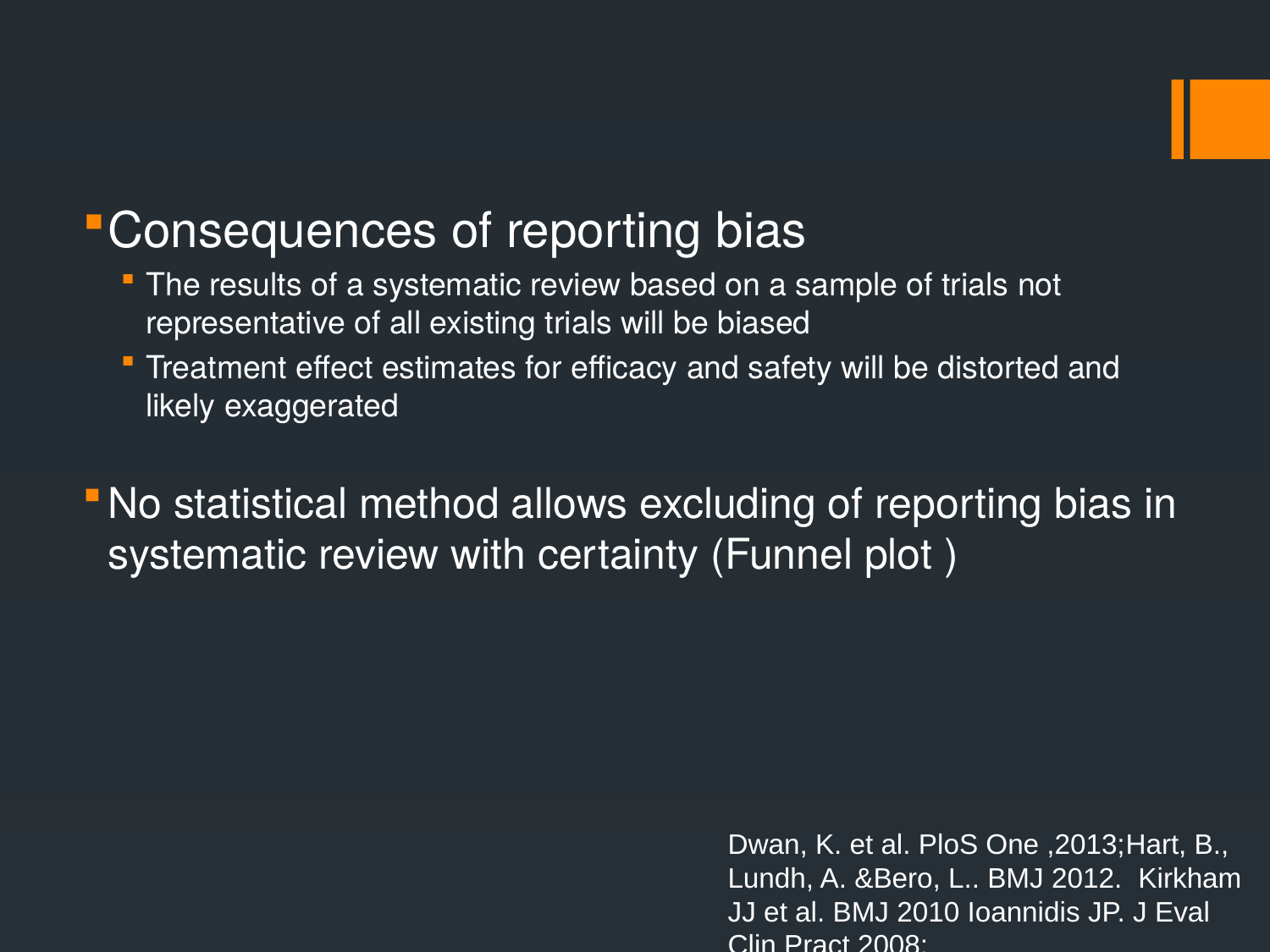

Consequences of reporting bias
The results of a systematic review based on a sample of trials not representative of all existing trials will be biased
Treatment effect estimates for efficacy and safety will be distorted and likely exaggerated

No statistical method allows excluding of reporting bias in systematic review with certainty (Funnel plot )

Dwan, K. et al. PloS One ,2013;Hart, B., Lundh, A. &Bero, L.. BMJ 2012.  Kirkham JJ et al. BMJ 2010 Ioannidis JP. J Eval Clin Pract 2008;